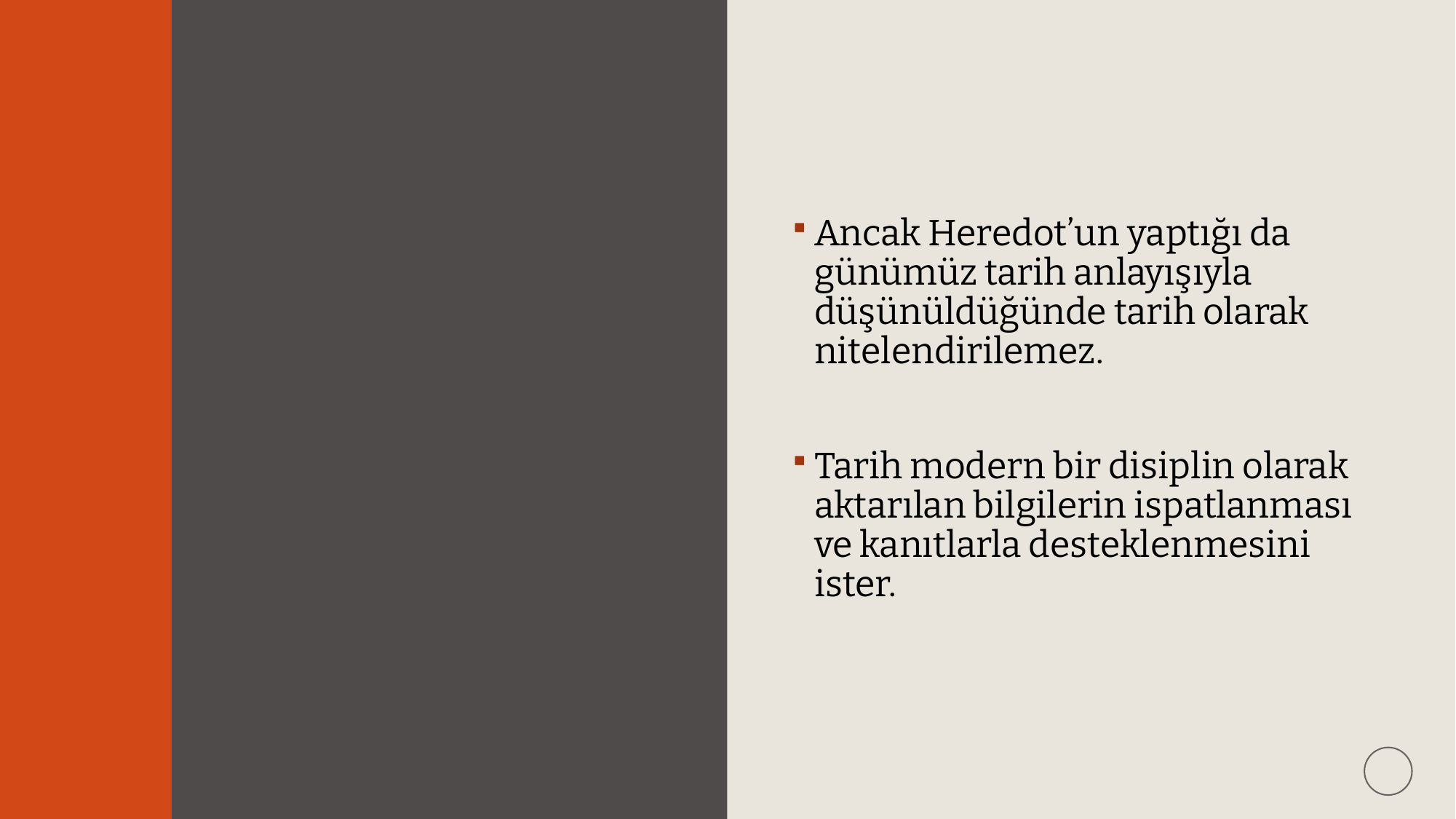

#
Ancak Heredot’un yaptığı da günümüz tarih anlayışıyla düşünüldüğünde tarih olarak nitelendirilemez.

Tarih modern bir disiplin olarak aktarılan bilgilerin ispatlanması ve kanıtlarla desteklenmesini ister.